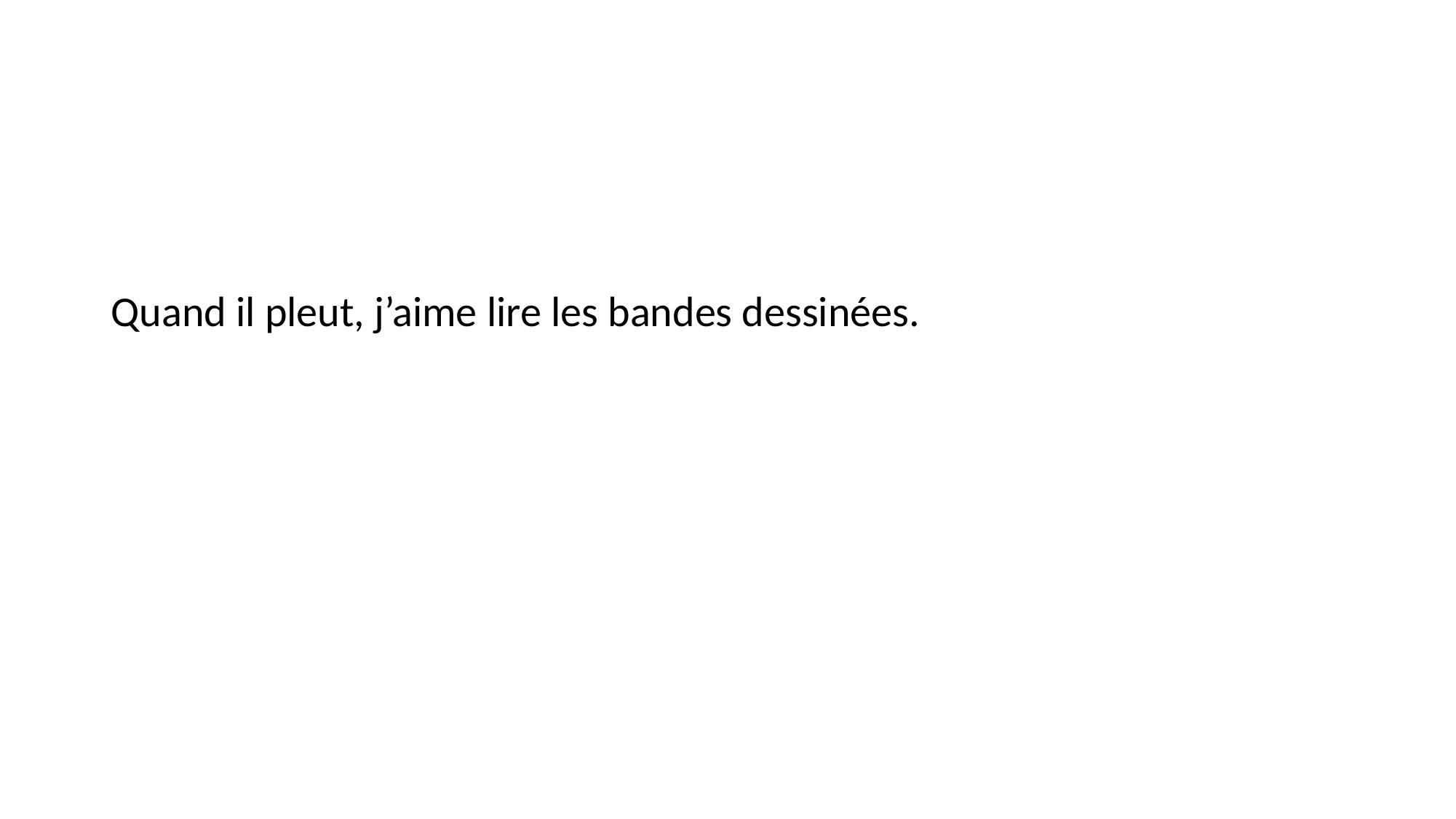

#

Quand il pleut, j’aime lire les bandes dessinées.